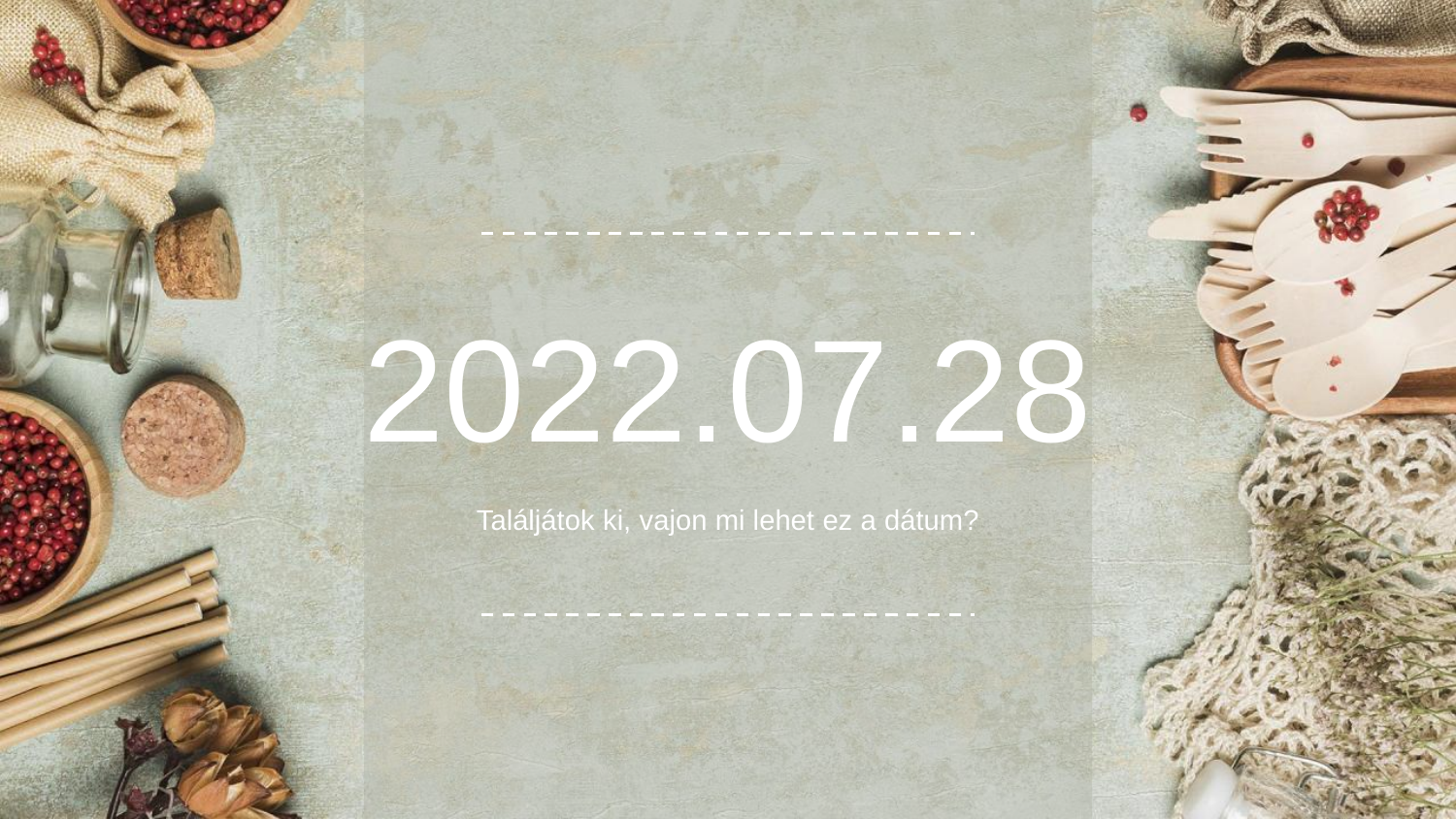

# 2022.07.28
Találjátok ki, vajon mi lehet ez a dátum?